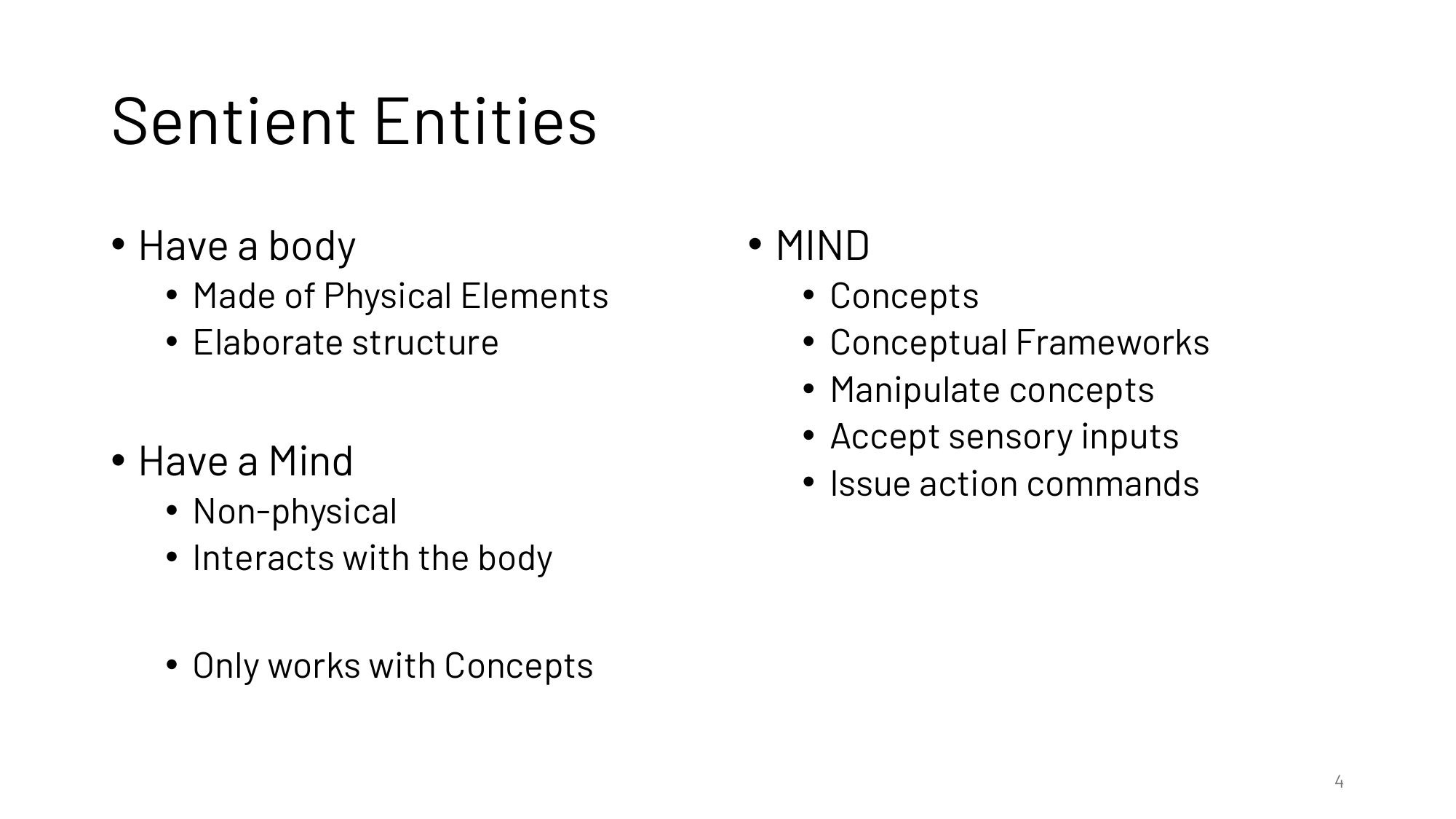

# Sentient Entities
Have a body
Made of Physical Elements
Elaborate structure

Have a Mind
Non-physical
Interacts with the body

Only works with Concepts

MIND
Concepts
Conceptual Frameworks
Manipulate concepts
Accept sensory inputs
Issue action commands
4